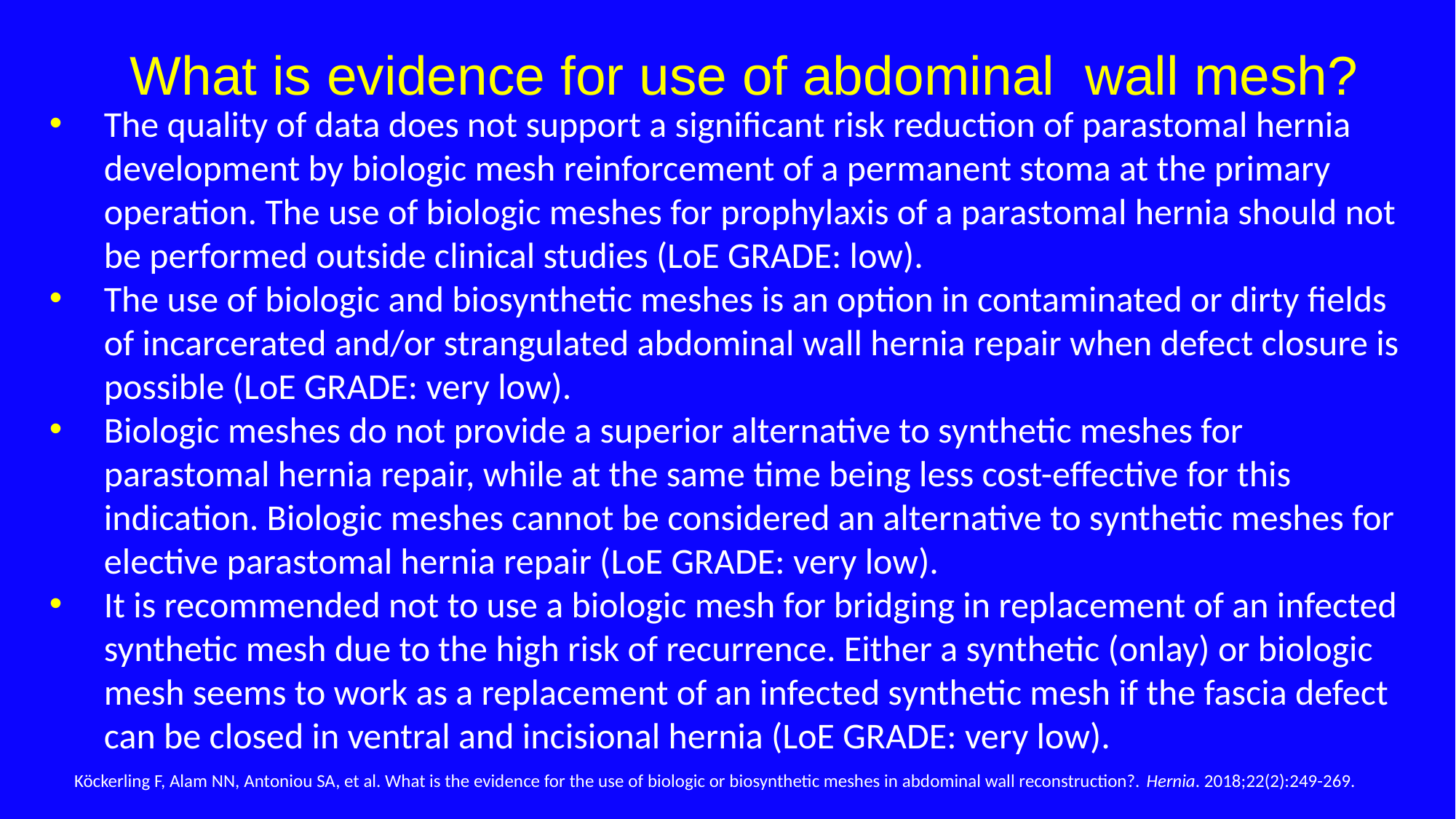

# What is evidence for use of abdominal  wall mesh?
The quality of data does not support a significant risk reduction of parastomal hernia development by biologic mesh reinforcement of a permanent stoma at the primary operation. The use of biologic meshes for prophylaxis of a parastomal hernia should not be performed outside clinical studies (LoE GRADE: low).
The use of biologic and biosynthetic meshes is an option in contaminated or dirty fields of incarcerated and/or strangulated abdominal wall hernia repair when defect closure is possible (LoE GRADE: very low).
Biologic meshes do not provide a superior alternative to synthetic meshes for parastomal hernia repair, while at the same time being less cost-effective for this indication. Biologic meshes cannot be considered an alternative to synthetic meshes for elective parastomal hernia repair (LoE GRADE: very low).
It is recommended not to use a biologic mesh for bridging in replacement of an infected synthetic mesh due to the high risk of recurrence. Either a synthetic (onlay) or biologic mesh seems to work as a replacement of an infected synthetic mesh if the fascia defect can be closed in ventral and incisional hernia (LoE GRADE: very low).
Köckerling F, Alam NN, Antoniou SA, et al. What is the evidence for the use of biologic or biosynthetic meshes in abdominal wall reconstruction?. Hernia. 2018;22(2):249-269.